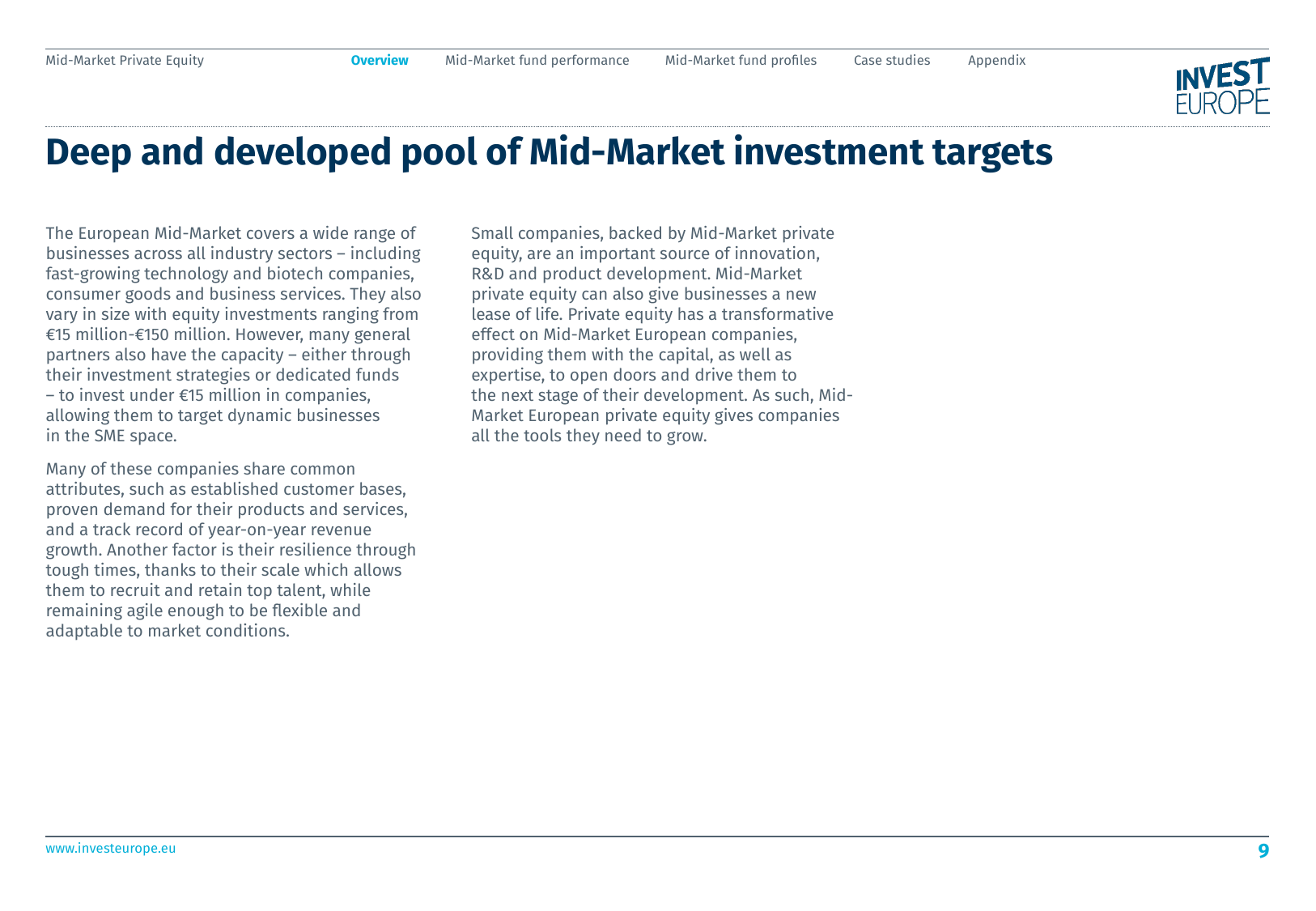

# Deep and developed pool of Mid-Market investment targets
The European Mid-Market covers a wide range of businesses across all industry sectors – including fast-growing technology and biotech companies, consumer goods and business services. They also vary in size with equity investments ranging from €15 million-€150 million. However, many general partners also have the capacity – either through their investment strategies or dedicated funds
– to invest under €15 million in companies, allowing them to target dynamic businesses
in the SME space.
Many of these companies share common attributes, such as established customer bases, proven demand for their products and services, and a track record of year-on-year revenue growth. Another factor is their resilience through tough times, thanks to their scale which allows them to recruit and retain top talent, while remaining agile enough to be flexible and adaptable to market conditions.

Small companies, backed by Mid-Market private equity, are an important source of innovation, R&D and product development. Mid-Market private equity can also give businesses a new lease of life. Private equity has a transformative effect on Mid-Market European companies, providing them with the capital, as well as expertise, to open doors and drive them to
the next stage of their development. As such, Mid-Market European private equity gives companies all the tools they need to grow.
9
www.investeurope.eu